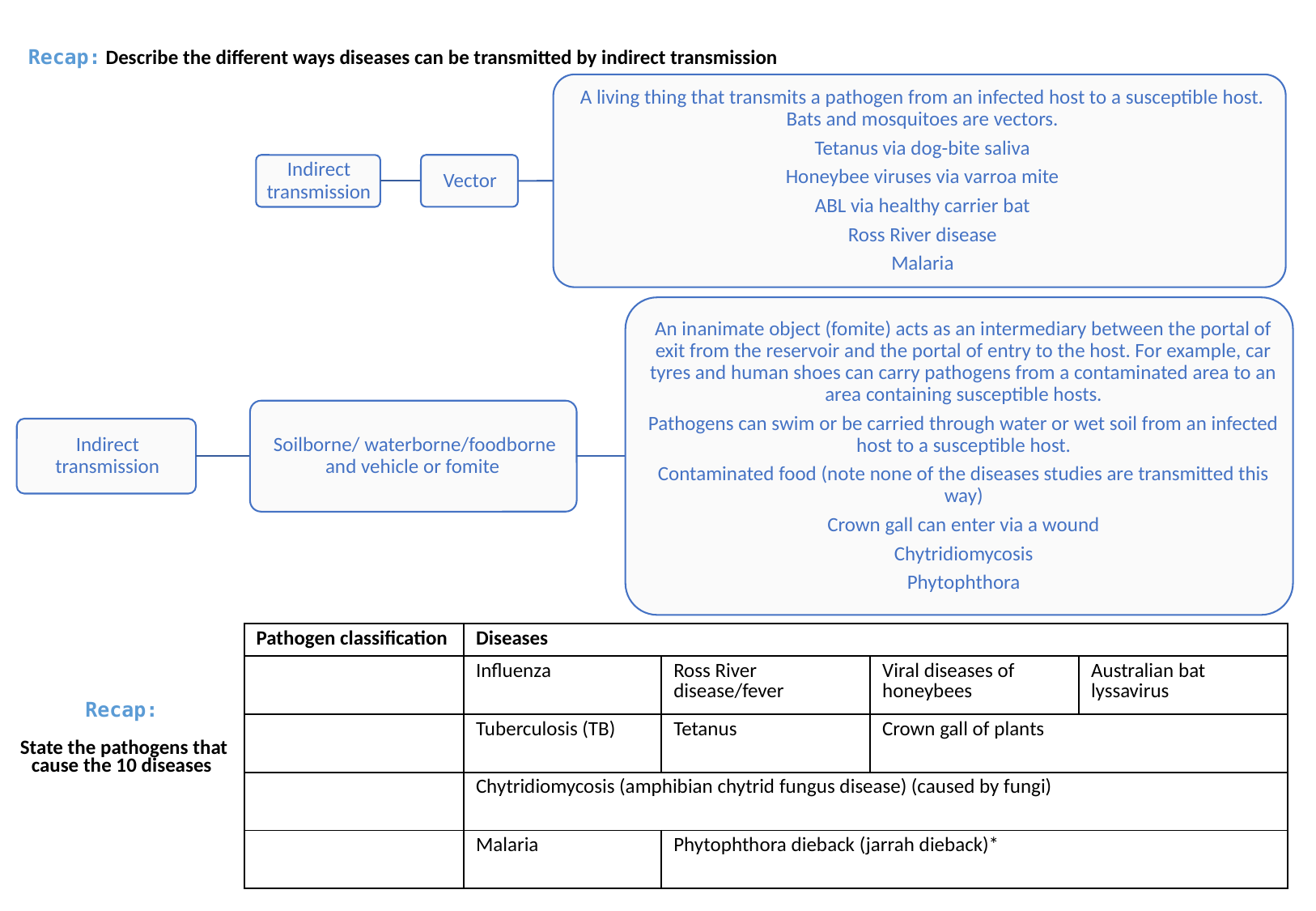

# Recap: Describe the different ways diseases can be transmitted by indirect transmission
Indirect transmission

Vector

A living thing that transmits a pathogen from an infected host to a susceptible host. Bats and mosquitoes are vectors.
Tetanus via dog-bite saliva
Honeybee viruses via varroa mite
ABL via healthy carrier bat
Ross River disease
Malaria
Indirect transmission

Soilborne/ waterborne/foodborne and vehicle or fomite

An inanimate object (fomite) acts as an intermediary between the portal of exit from the reservoir and the portal of entry to the host. For example, car tyres and human shoes can carry pathogens from a contaminated area to an area containing susceptible hosts.
Pathogens can swim or be carried through water or wet soil from an infected host to a susceptible host.
Contaminated food (note none of the diseases studies are transmitted this way)
Crown gall can enter via a wound
Chytridiomycosis
Phytophthora
| Pathogen classification | Diseases |  |  |  |
| --- | --- | --- | --- | --- |
|  | Influenza | Ross River disease/fever | Viral diseases of honeybees | Australian bat lyssavirus |
|  | Tuberculosis (TB) | Tetanus | Crown gall of plants |  |
|  | Chytridiomycosis (amphibian chytrid fungus disease) (caused by fungi) |  |  |  |
|  | Malaria | Phytophthora dieback (jarrah dieback)\* |  |  |
Recap:

State the pathogens that cause the 10 diseases